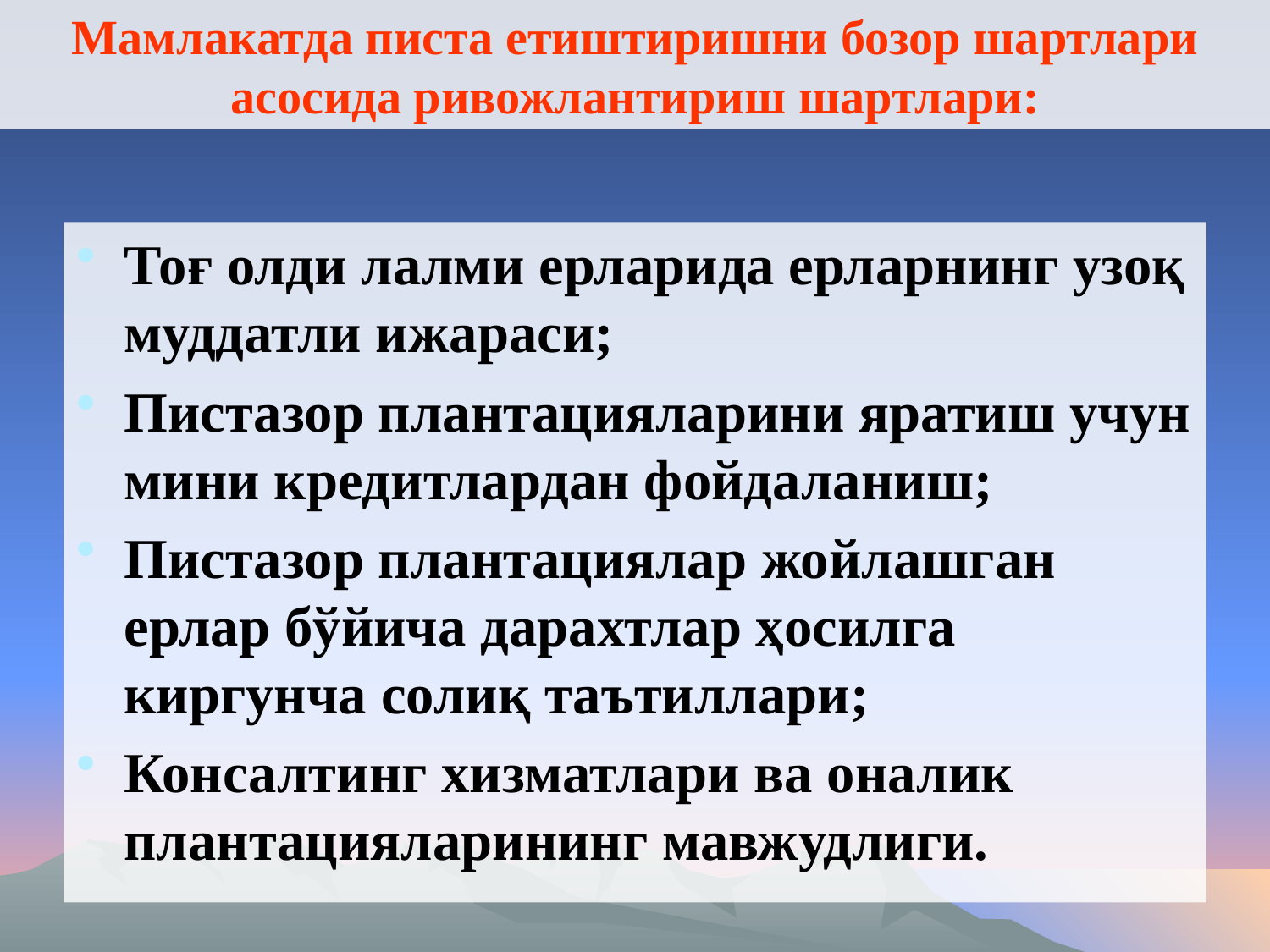

# Мамлакатда писта етиштиришни бозор шартлари асосида ривожлантириш шартлари:
Тоғ олди лалми ерларида ерларнинг узоқ муддатли ижараси;
Пистазор плантацияларини яратиш учун мини кредитлардан фойдаланиш;
Пистазор плантациялар жойлашган  ерлар бўйича дарахтлар ҳосилга киргунча солиқ таътиллари;
Консалтинг хизматлари ва оналик плантацияларининг мавжудлиги.